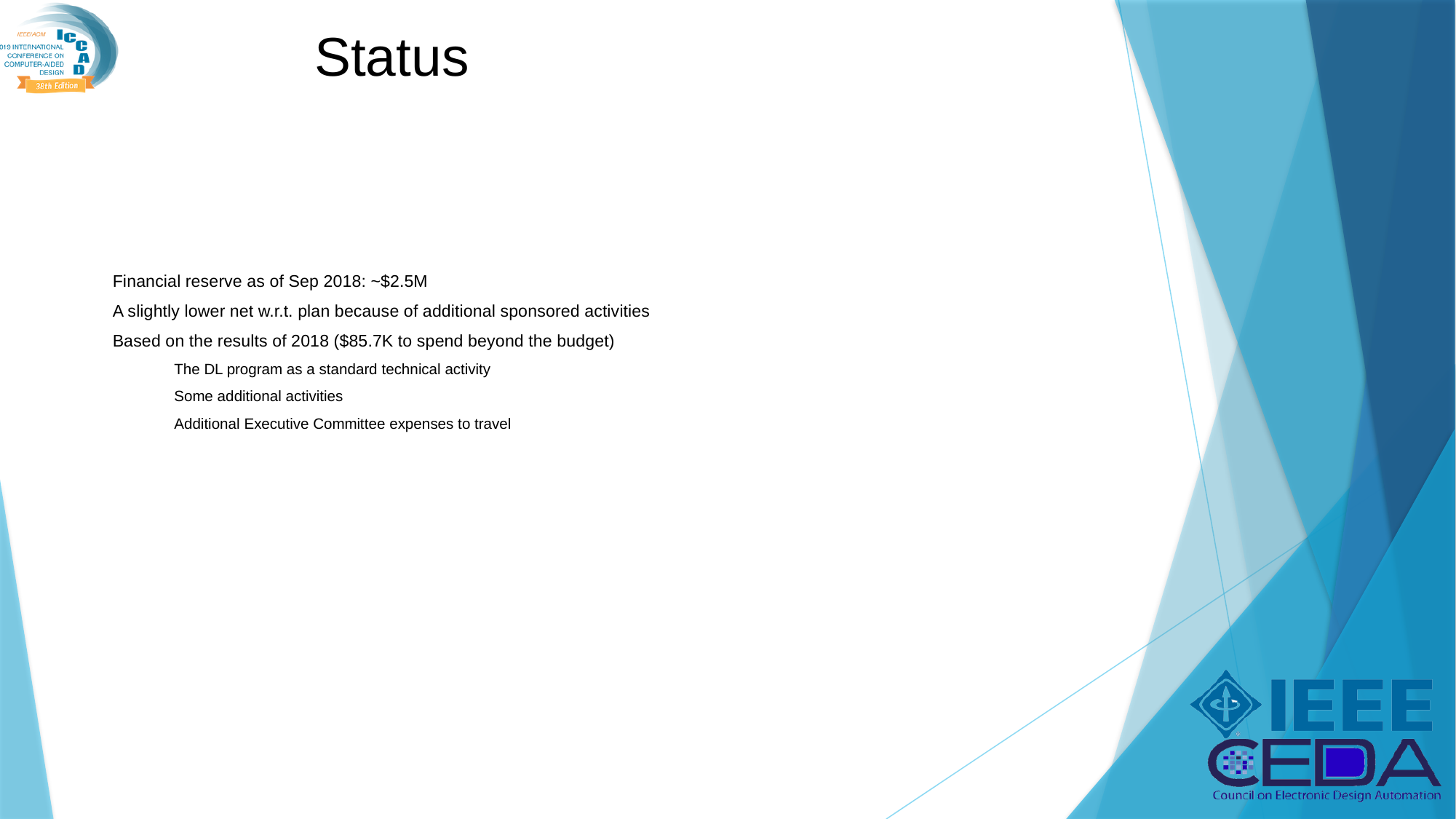

# Status
Financial reserve as of Sep 2018: ~$2.5M
A slightly lower net w.r.t. plan because of additional sponsored activities
Based on the results of 2018 ($85.7K to spend beyond the budget)
The DL program as a standard technical activity
Some additional activities
Additional Executive Committee expenses to travel